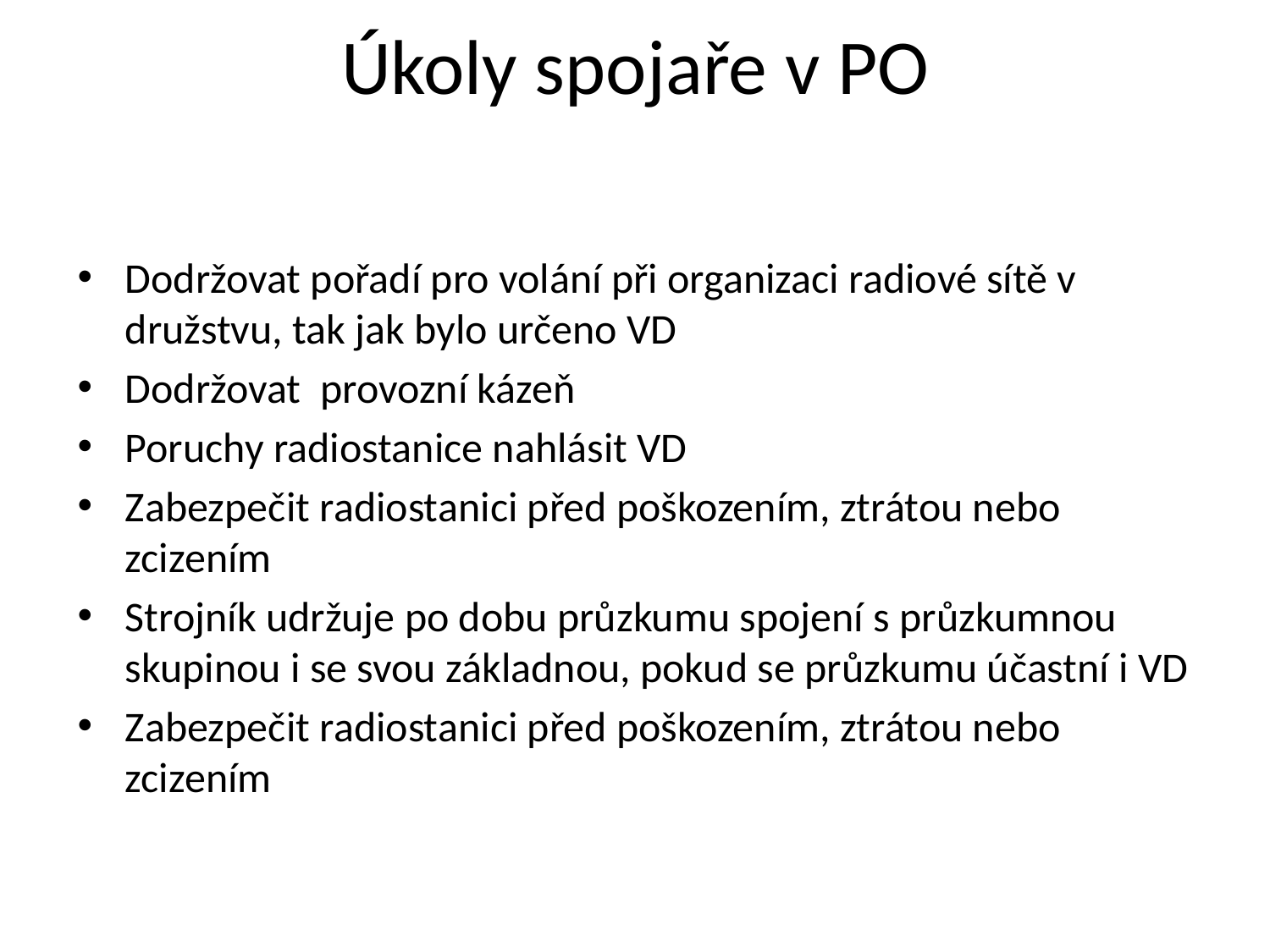

# Úkoly spojaře v PO

Dodržovat pořadí pro volání při organizaci radiové sítě v družstvu, tak jak bylo určeno VD
Dodržovat  provozní kázeň
Poruchy radiostanice nahlásit VD
Zabezpečit radiostanici před poškozením, ztrátou nebo zcizením
Strojník udržuje po dobu průzkumu spojení s průzkumnou skupinou i se svou základnou, pokud se průzkumu účastní i VD
Zabezpečit radiostanici před poškozením, ztrátou nebo zcizením